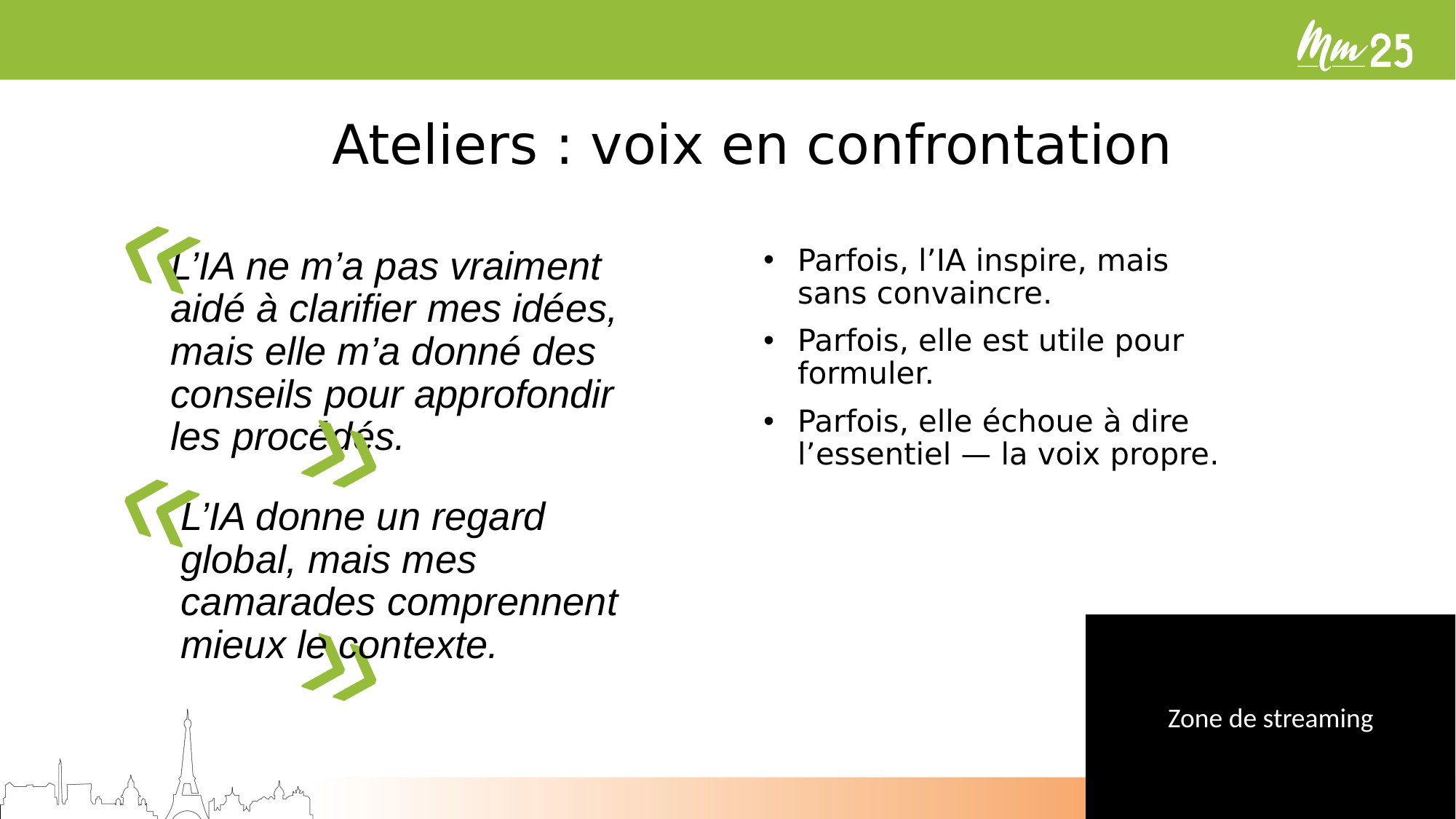

# Ateliers : voix en confrontation
«
Parfois, l’IA inspire, mais sans convaincre.
Parfois, elle est utile pour formuler.
Parfois, elle échoue à dire l’essentiel — la voix propre.
L’IA ne m’a pas vraiment aidé à clarifier mes idées, mais elle m’a donné des conseils pour approfondir les procédés.
»
«
L’IA donne un regard global, mais mes camarades comprennent mieux le contexte.
»